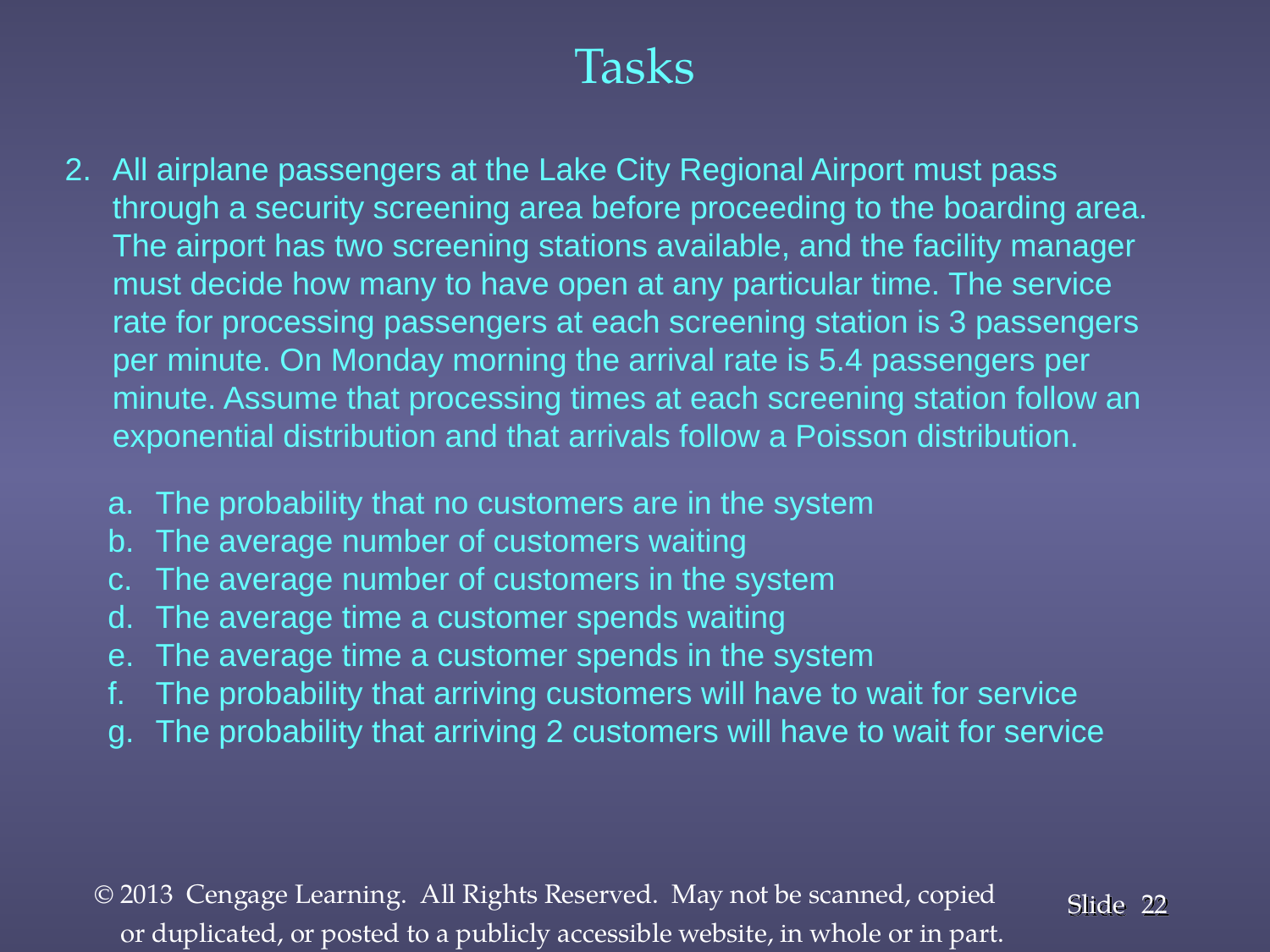

# Tasks
All airplane passengers at the Lake City Regional Airport must pass through a security screening area before proceeding to the boarding area. The airport has two screening stations available, and the facility manager must decide how many to have open at any particular time. The service rate for processing passengers at each screening station is 3 passengers per minute. On Monday morning the arrival rate is 5.4 passengers per minute. Assume that processing times at each screening station follow an exponential distribution and that arrivals follow a Poisson distribution.
The probability that no customers are in the system
The average number of customers waiting
The average number of customers in the system
The average time a customer spends waiting
The average time a customer spends in the system
The probability that arriving customers will have to wait for service
The probability that arriving 2 customers will have to wait for service